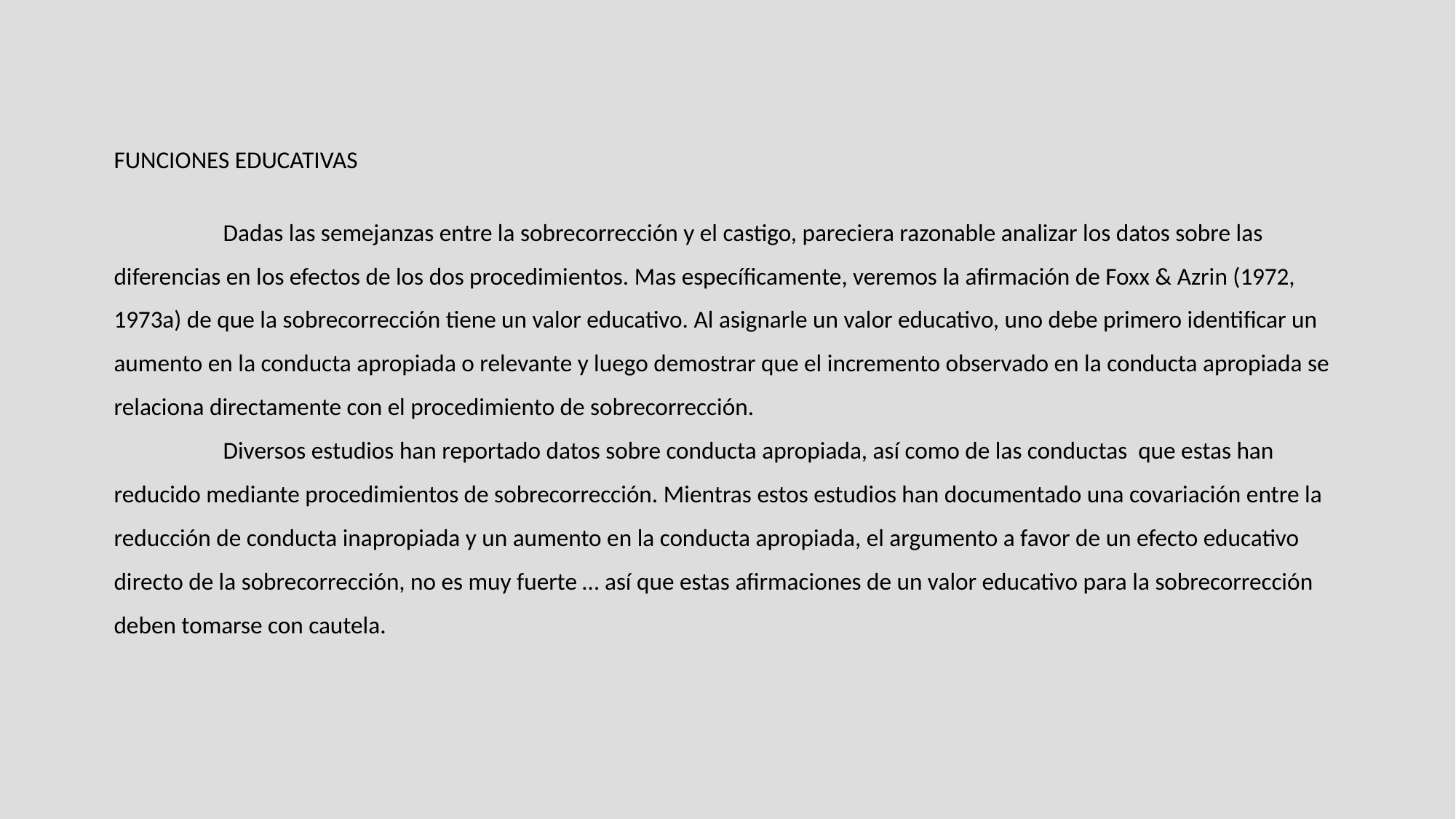

FUNCIONES EDUCATIVAS

	Dadas las semejanzas entre la sobrecorrección y el castigo, pareciera razonable analizar los datos sobre las diferencias en los efectos de los dos procedimientos. Mas específicamente, veremos la afirmación de Foxx & Azrin (1972, 1973a) de que la sobrecorrección tiene un valor educativo. Al asignarle un valor educativo, uno debe primero identificar un aumento en la conducta apropiada o relevante y luego demostrar que el incremento observado en la conducta apropiada se relaciona directamente con el procedimiento de sobrecorrección.
	Diversos estudios han reportado datos sobre conducta apropiada, así como de las conductas  que estas han reducido mediante procedimientos de sobrecorrección. Mientras estos estudios han documentado una covariación entre la reducción de conducta inapropiada y un aumento en la conducta apropiada, el argumento a favor de un efecto educativo directo de la sobrecorrección, no es muy fuerte … así que estas afirmaciones de un valor educativo para la sobrecorrección deben tomarse con cautela.